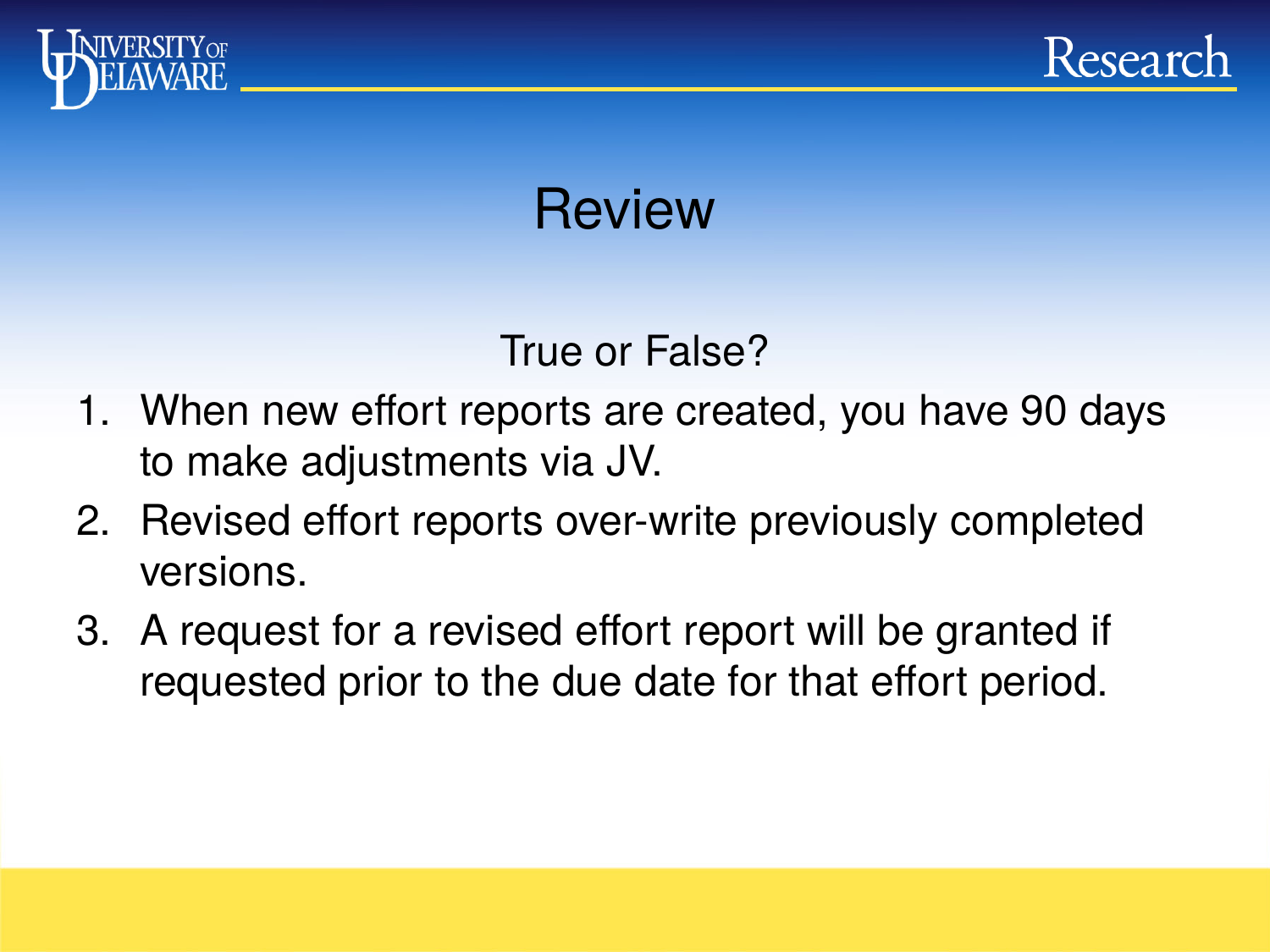

# Review
True or False?
When new effort reports are created, you have 90 days to make adjustments via JV.
Revised effort reports over-write previously completed versions.
A request for a revised effort report will be granted if requested prior to the due date for that effort period.